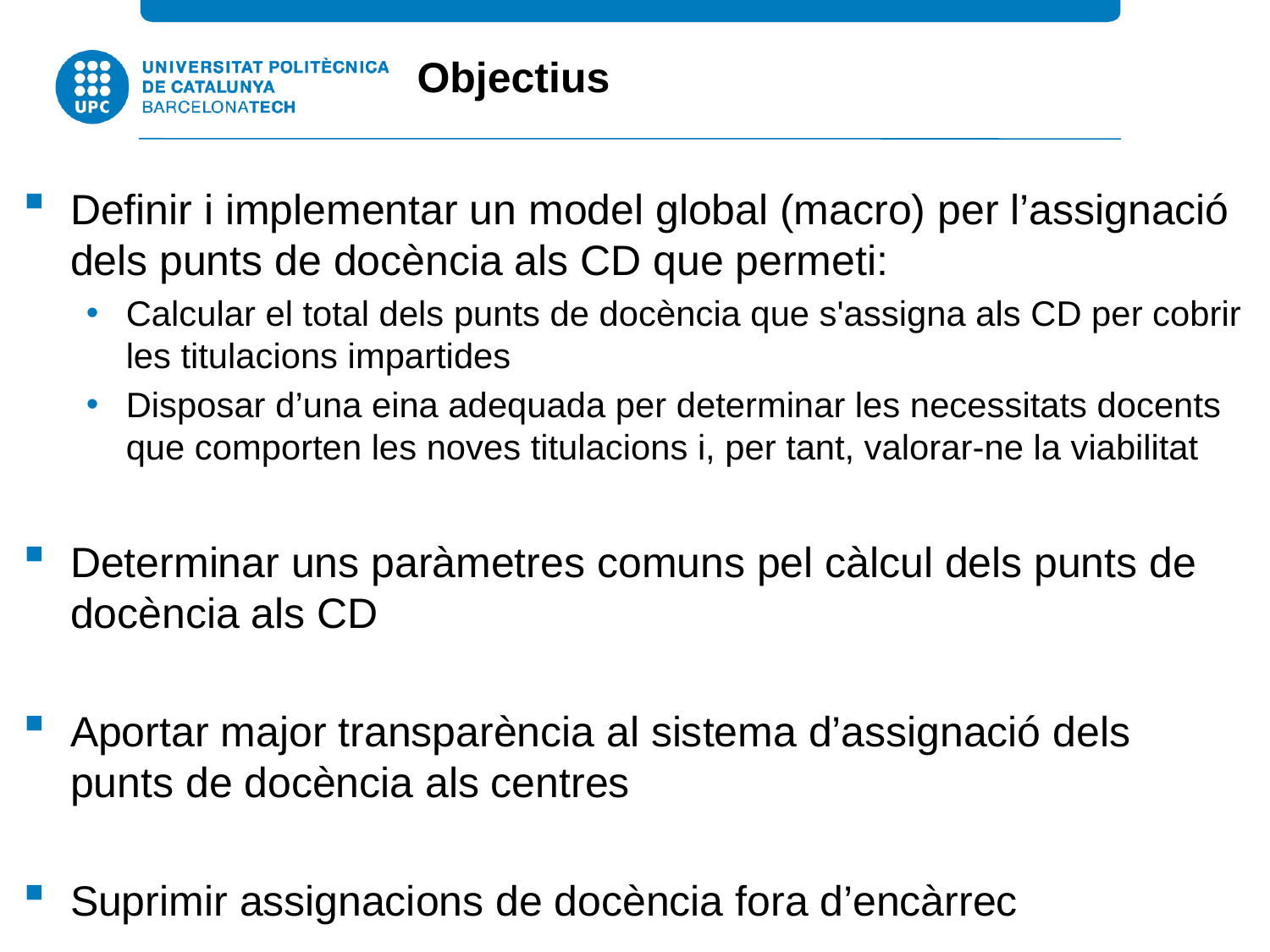

Objectius
Definir i implementar un model global (macro) per l’assignació dels punts de docència als CD que permeti:
Calcular el total dels punts de docència que s'assigna als CD per cobrir les titulacions impartides
Disposar d’una eina adequada per determinar les necessitats docents que comporten les noves titulacions i, per tant, valorar-ne la viabilitat

Determinar uns paràmetres comuns pel càlcul dels punts de docència als CD

Aportar major transparència al sistema d’assignació dels punts de docència als centres

Suprimir assignacions de docència fora d’encàrrec